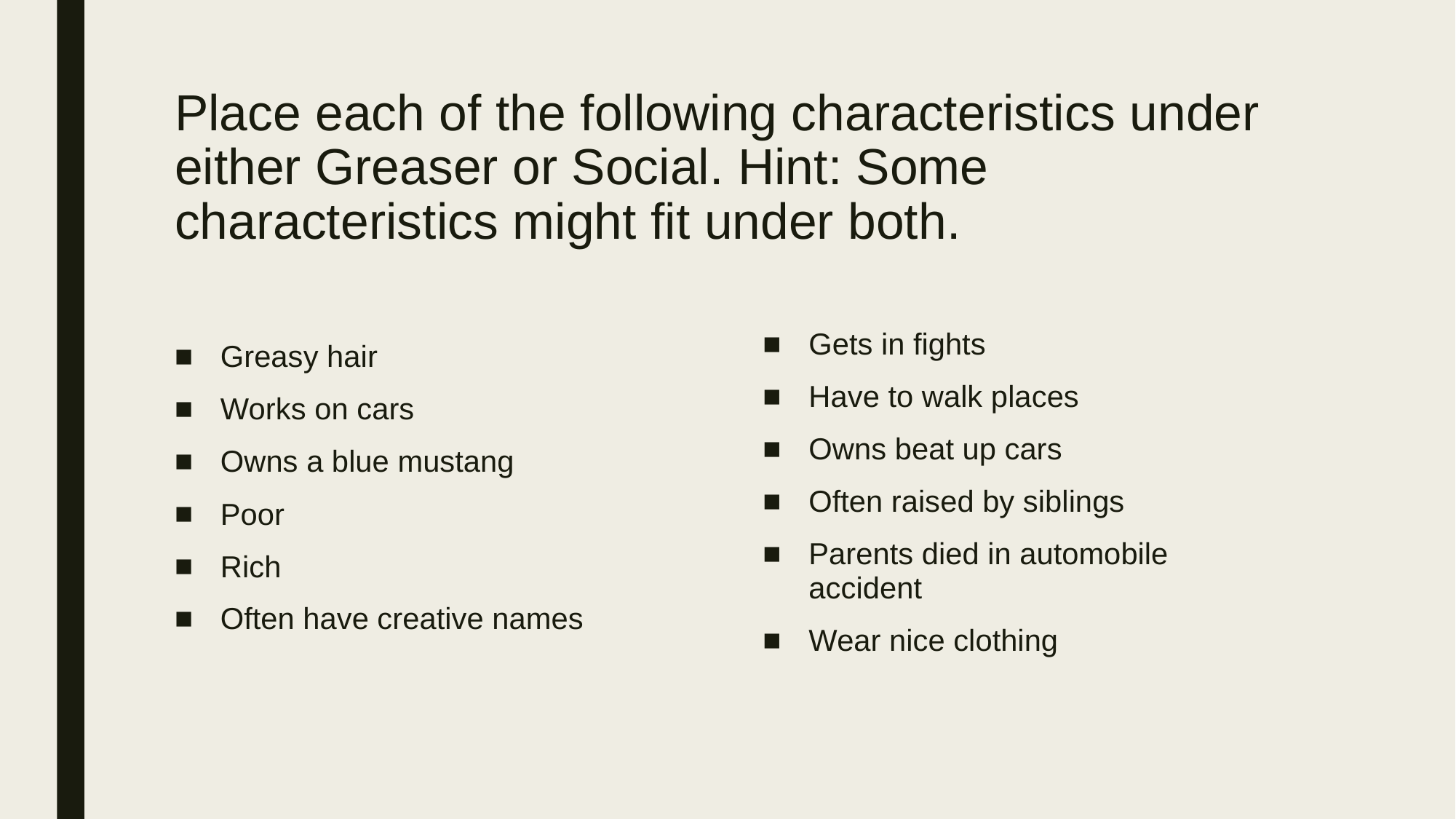

# Place each of the following characteristics under either Greaser or Social. Hint: Some characteristics might fit under both.
Gets in fights
Have to walk places
Owns beat up cars
Often raised by siblings
Parents died in automobile accident
Wear nice clothing
Greasy hair
Works on cars
Owns a blue mustang
Poor
Rich
Often have creative names